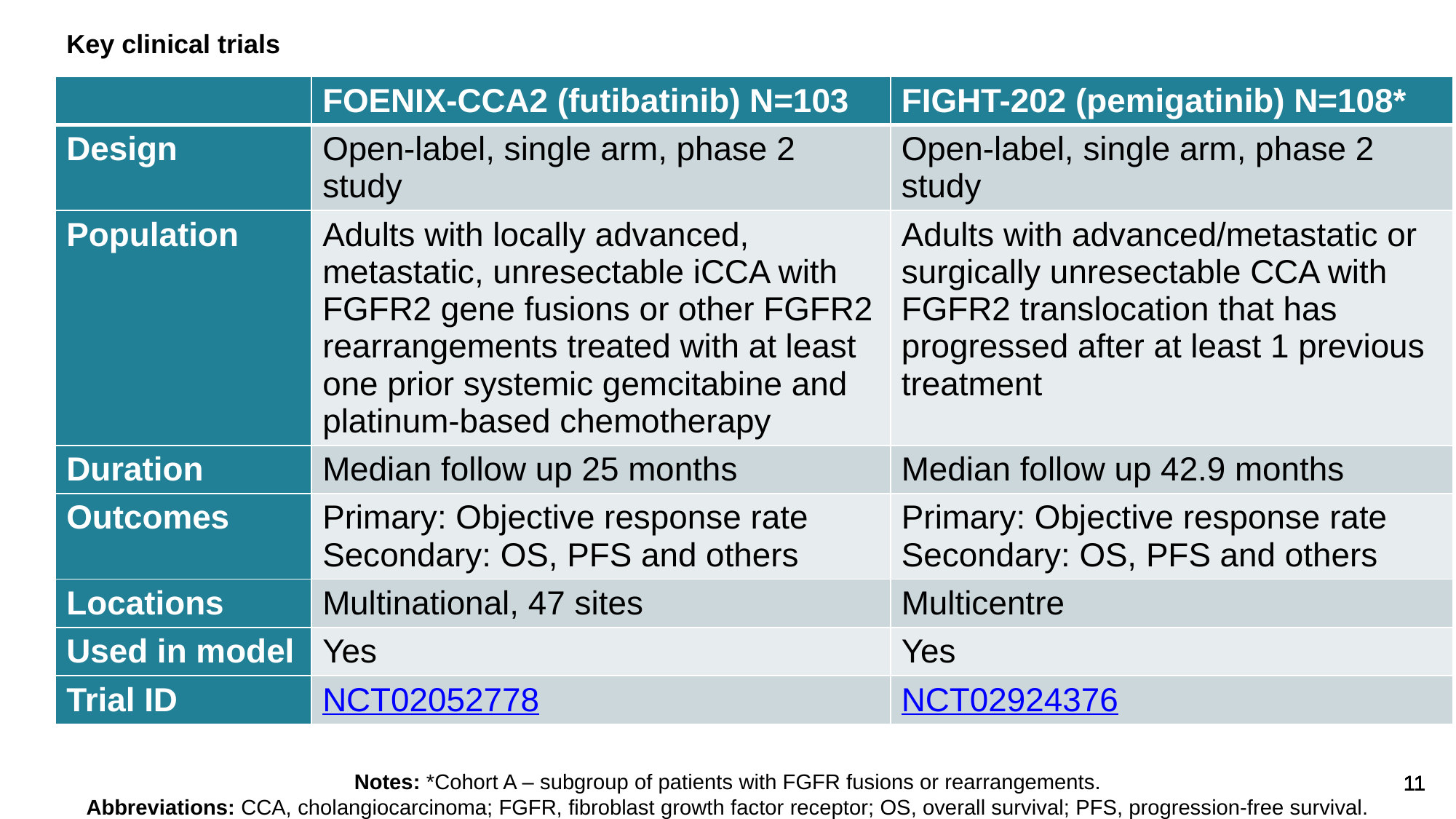

# Key clinical trials
|  | FOENIX-CCA2 (futibatinib) N=103 | FIGHT-202 (pemigatinib) N=108\* |
| --- | --- | --- |
| Design | Open-label, single arm, phase 2 study | Open-label, single arm, phase 2 study |
| Population | Adults with locally advanced, metastatic, unresectable iCCA with FGFR2 gene fusions or other FGFR2 rearrangements treated with at least one prior systemic gemcitabine and platinum-based chemotherapy | Adults with advanced/metastatic or surgically unresectable CCA with FGFR2 translocation that has progressed after at least 1 previous treatment |
| Duration | Median follow up 25 months | Median follow up 42.9 months |
| Outcomes | Primary: Objective response rate Secondary: OS, PFS and others | Primary: Objective response rate Secondary: OS, PFS and others |
| Locations | Multinational, 47 sites | Multicentre |
| Used in model | Yes | Yes |
| Trial ID | NCT02052778 | NCT02924376 |

Notes: *Cohort A – subgroup of patients with FGFR fusions or rearrangements.
Abbreviations: CCA, cholangiocarcinoma; FGFR, fibroblast growth factor receptor; OS, overall survival; PFS, progression-free survival.